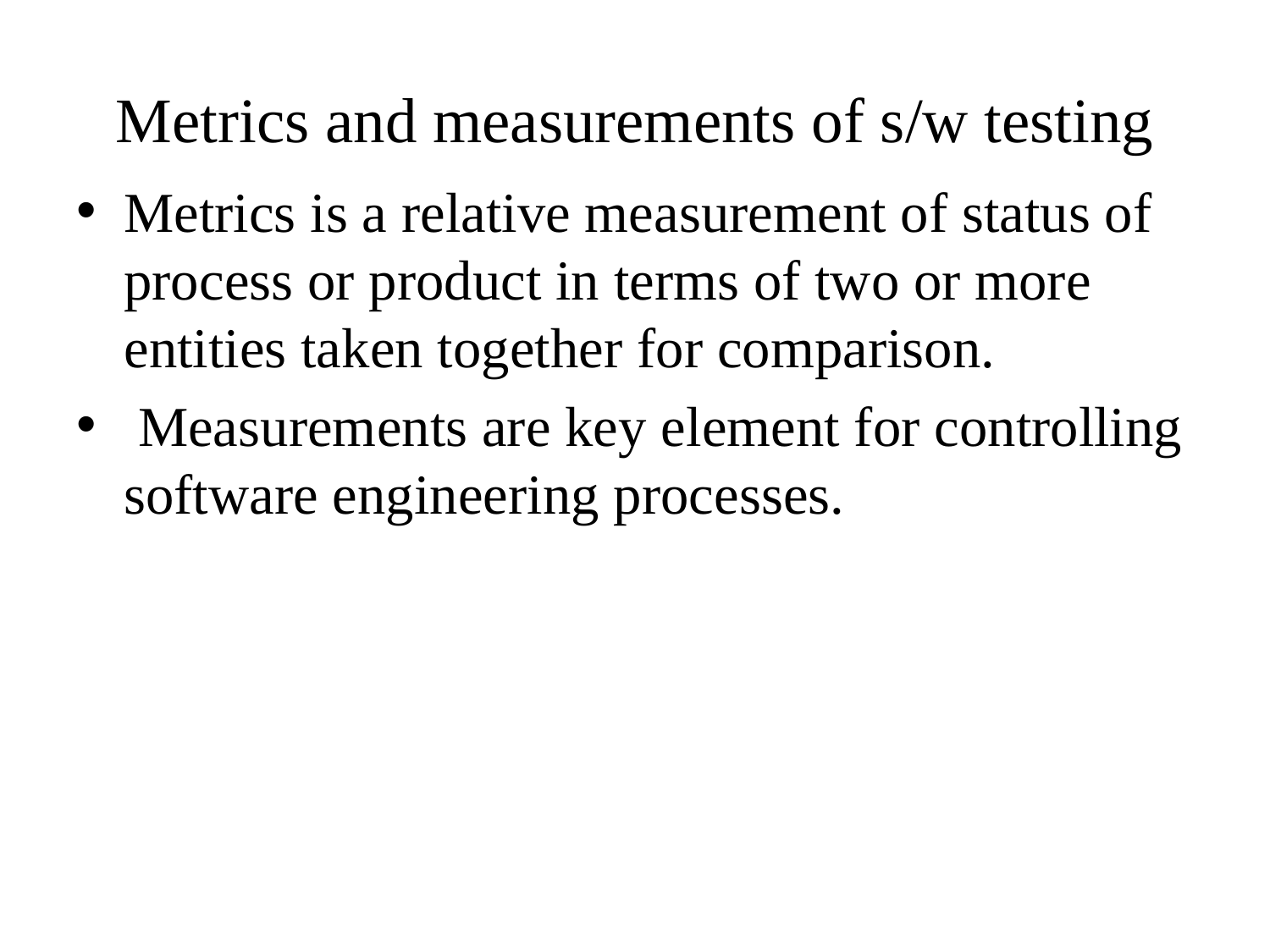

# Metrics and measurements of s/w testing
Metrics is a relative measurement of status of process or product in terms of two or more entities taken together for comparison.
 Measurements are key element for controlling software engineering processes.